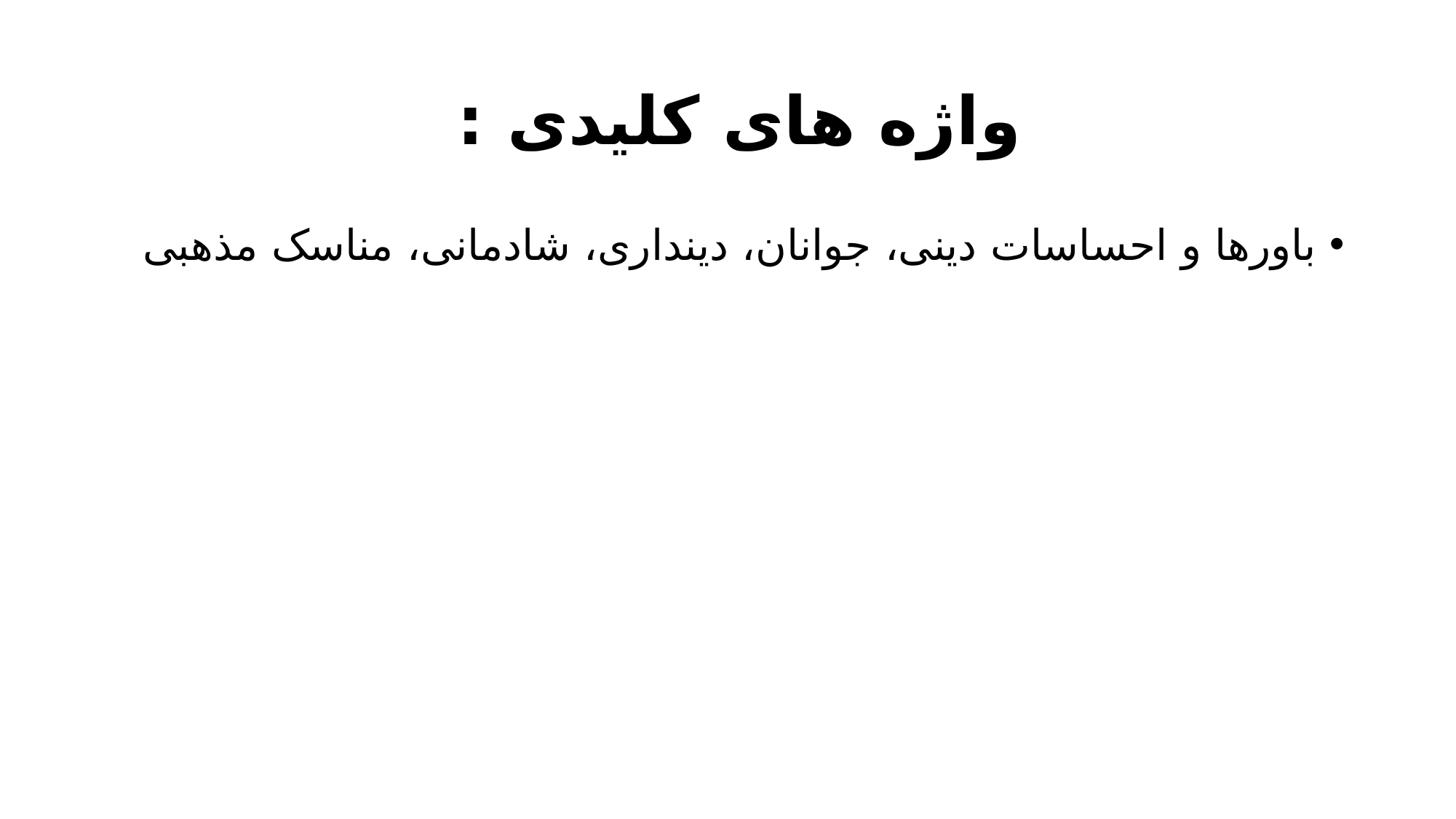

# واژه های کلیدی :
باورها و احساسات دینی، جوانان، دینداری، شادمانی، مناسک مذهبی